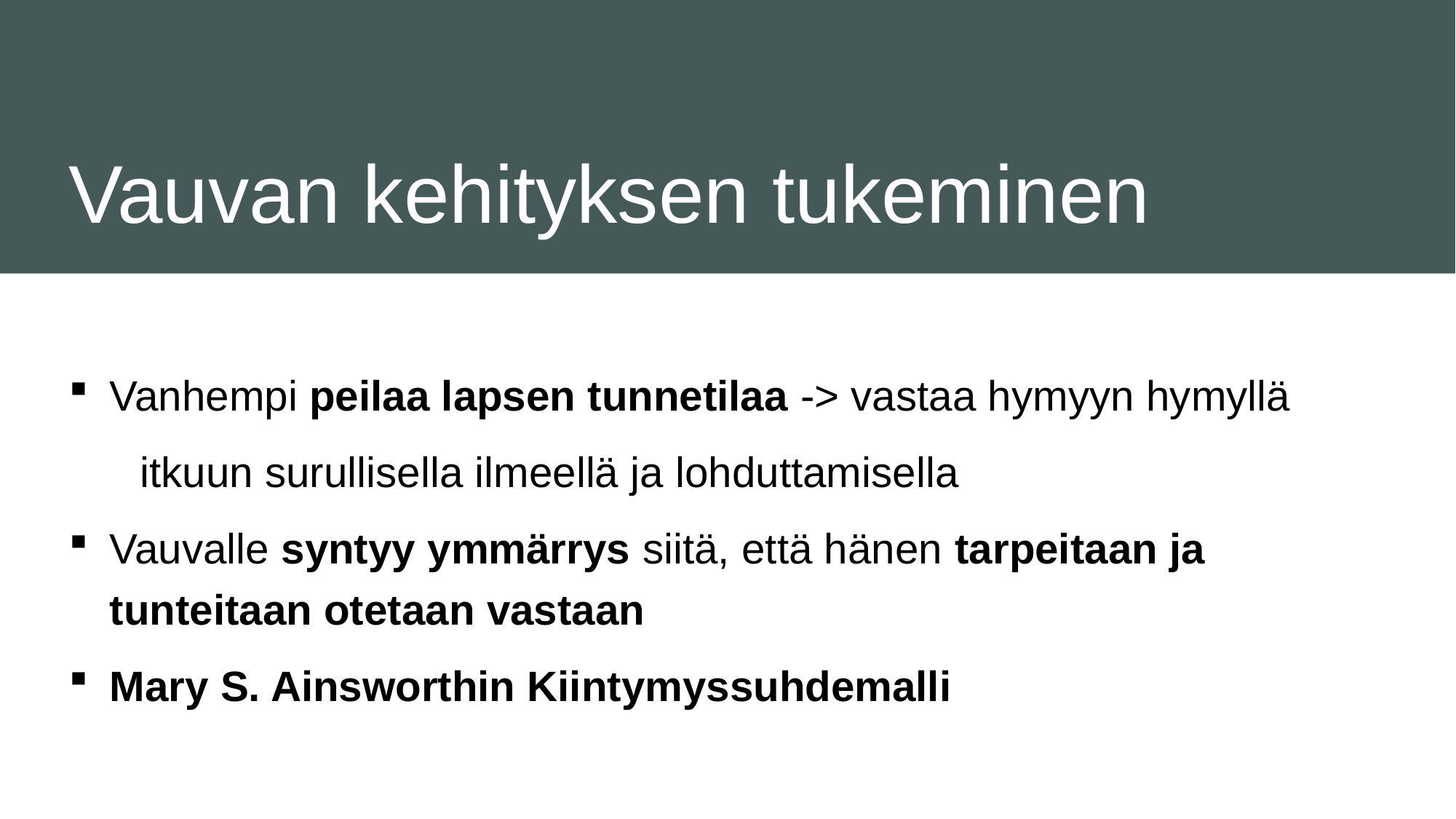

# Vauvan kehityksen tukeminen
Vanhempi peilaa lapsen tunnetilaa -> vastaa hymyyn hymyllä
      itkuun surullisella ilmeellä ja lohduttamisella
Vauvalle syntyy ymmärrys siitä, että hänen tarpeitaan ja tunteitaan otetaan vastaan
Mary S. Ainsworthin Kiintymyssuhdemalli